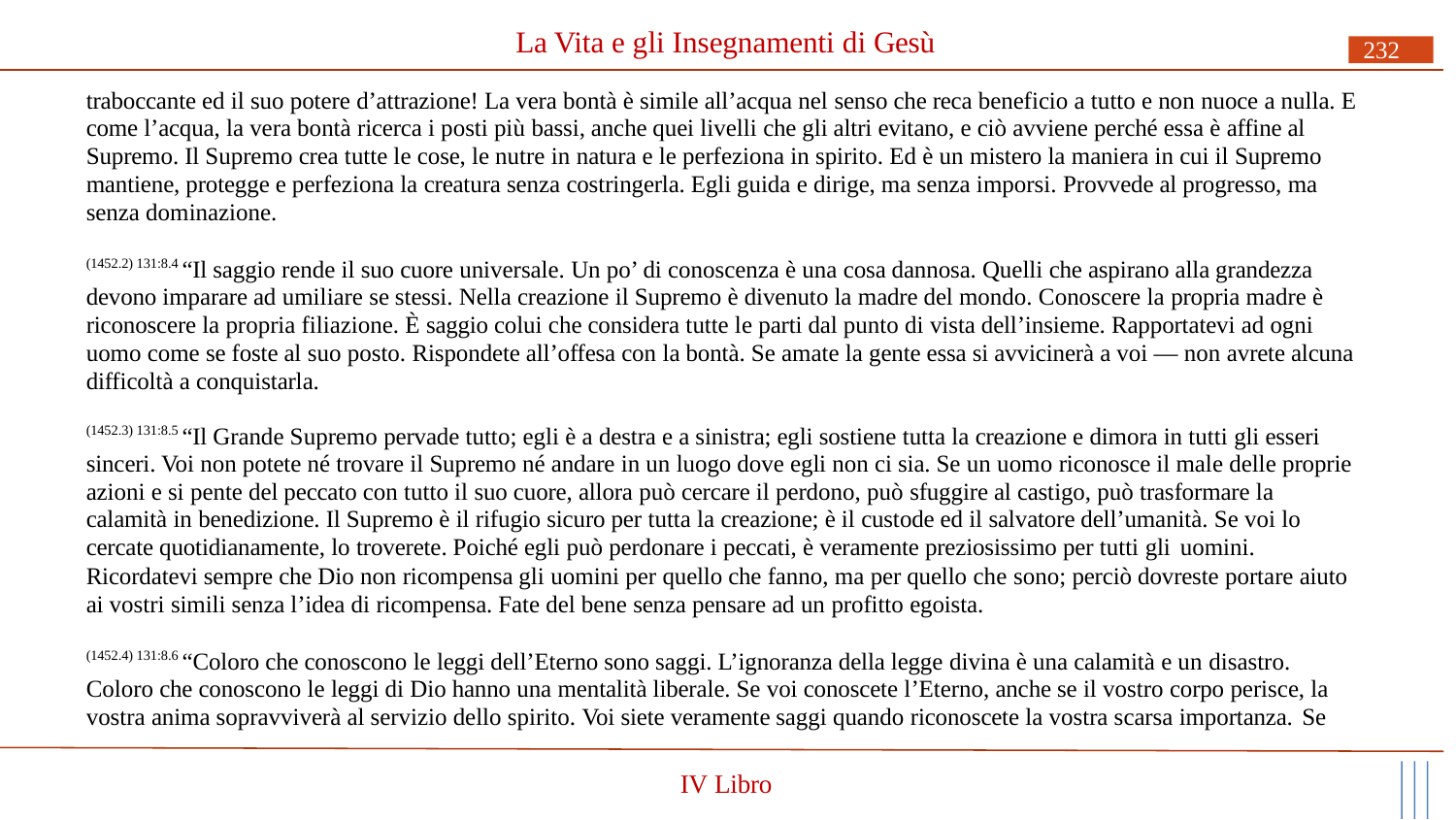

# La Vita e gli Insegnamenti di Gesù
232

traboccante ed il suo potere d’attrazione! La vera bontà è simile all’acqua nel senso che reca beneficio a tutto e non nuoce a nulla. E  come l’acqua, la vera bontà ricerca i posti più bassi, anche quei livelli che gli altri evitano, e ciò avviene perché essa è affine al  Supremo. Il Supremo crea tutte le cose, le nutre in natura e le perfeziona in spirito. Ed è un mistero la maniera in cui il Supremo  mantiene, protegge e perfeziona la creatura senza costringerla. Egli guida e dirige, ma senza imporsi. Provvede al progresso, ma  senza dominazione.

(1452.2) 131:8.4 “Il saggio rende il suo cuore universale. Un po’ di conoscenza è una cosa dannosa. Quelli che aspirano alla grandezza  devono imparare ad umiliare se stessi. Nella creazione il Supremo è divenuto la madre del mondo. Conoscere la propria madre è  riconoscere la propria filiazione. È saggio colui che considera tutte le parti dal punto di vista dell’insieme. Rapportatevi ad ogni  uomo come se foste al suo posto. Rispondete all’offesa con la bontà. Se amate la gente essa si avvicinerà a voi — non avrete alcuna  difficoltà a conquistarla.

(1452.3) 131:8.5 “Il Grande Supremo pervade tutto; egli è a destra e a sinistra; egli sostiene tutta la creazione e dimora in tutti gli esseri  sinceri. Voi non potete né trovare il Supremo né andare in un luogo dove egli non ci sia. Se un uomo riconosce il male delle proprie  azioni e si pente del peccato con tutto il suo cuore, allora può cercare il perdono, può sfuggire al castigo, può trasformare la  calamità in benedizione. Il Supremo è il rifugio sicuro per tutta la creazione; è il custode ed il salvatore dell’umanità. Se voi lo  cercate quotidianamente, lo troverete. Poiché egli può perdonare i peccati, è veramente preziosissimo per tutti gli uomini.
Ricordatevi sempre che Dio non ricompensa gli uomini per quello che fanno, ma per quello che sono; perciò dovreste portare aiuto  ai vostri simili senza l’idea di ricompensa. Fate del bene senza pensare ad un profitto egoista.

(1452.4) 131:8.6 “Coloro che conoscono le leggi dell’Eterno sono saggi. L’ignoranza della legge divina è una calamità e un disastro.  Coloro che conoscono le leggi di Dio hanno una mentalità liberale. Se voi conoscete l’Eterno, anche se il vostro corpo perisce, la  vostra anima sopravviverà al servizio dello spirito. Voi siete veramente saggi quando riconoscete la vostra scarsa importanza. Se

IV Libro